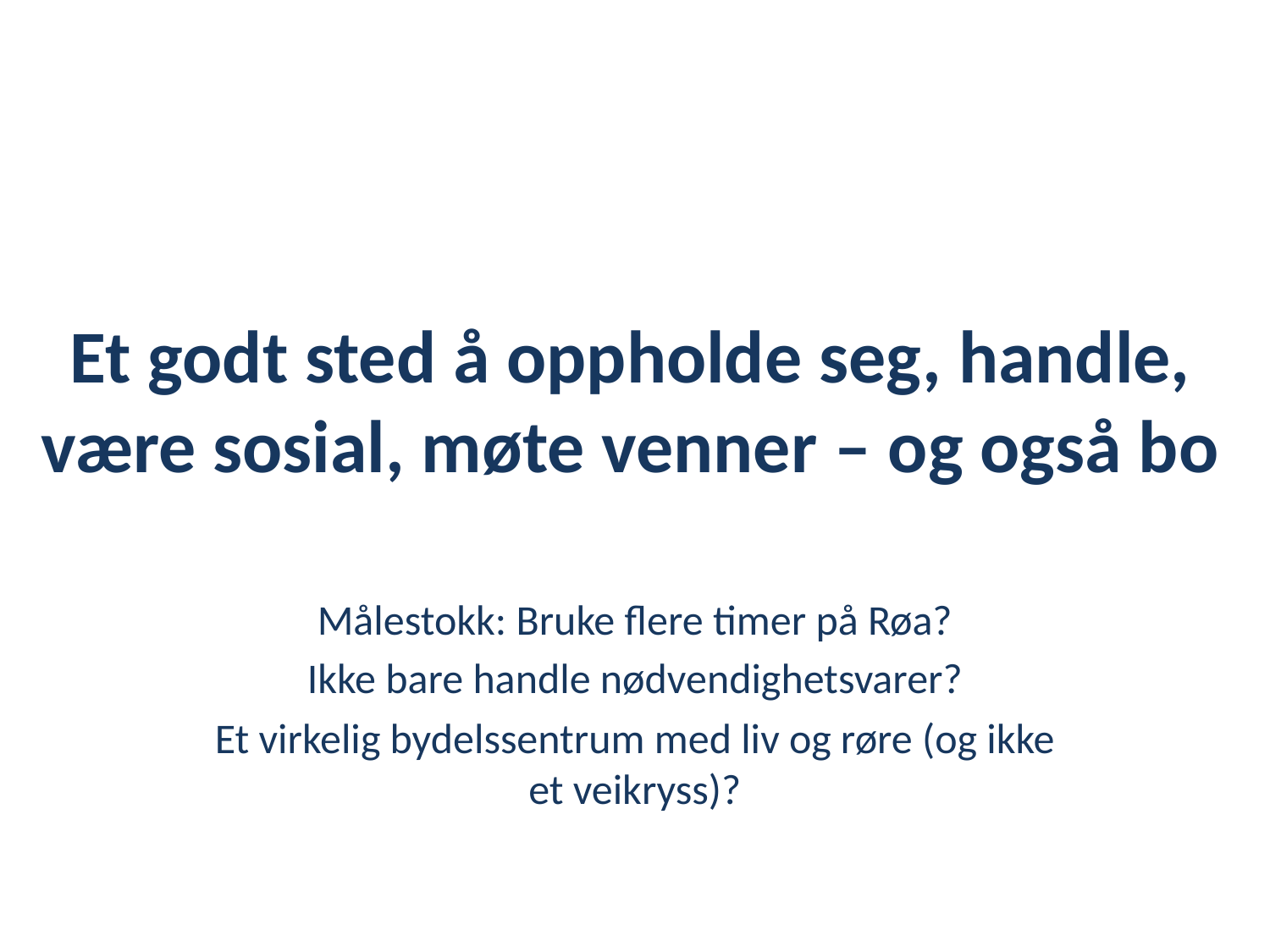

# Et godt sted å oppholde seg, handle, være sosial, møte venner – og også bo
Målestokk: Bruke flere timer på Røa?
Ikke bare handle nødvendighetsvarer?
Et virkelig bydelssentrum med liv og røre (og ikke et veikryss)?